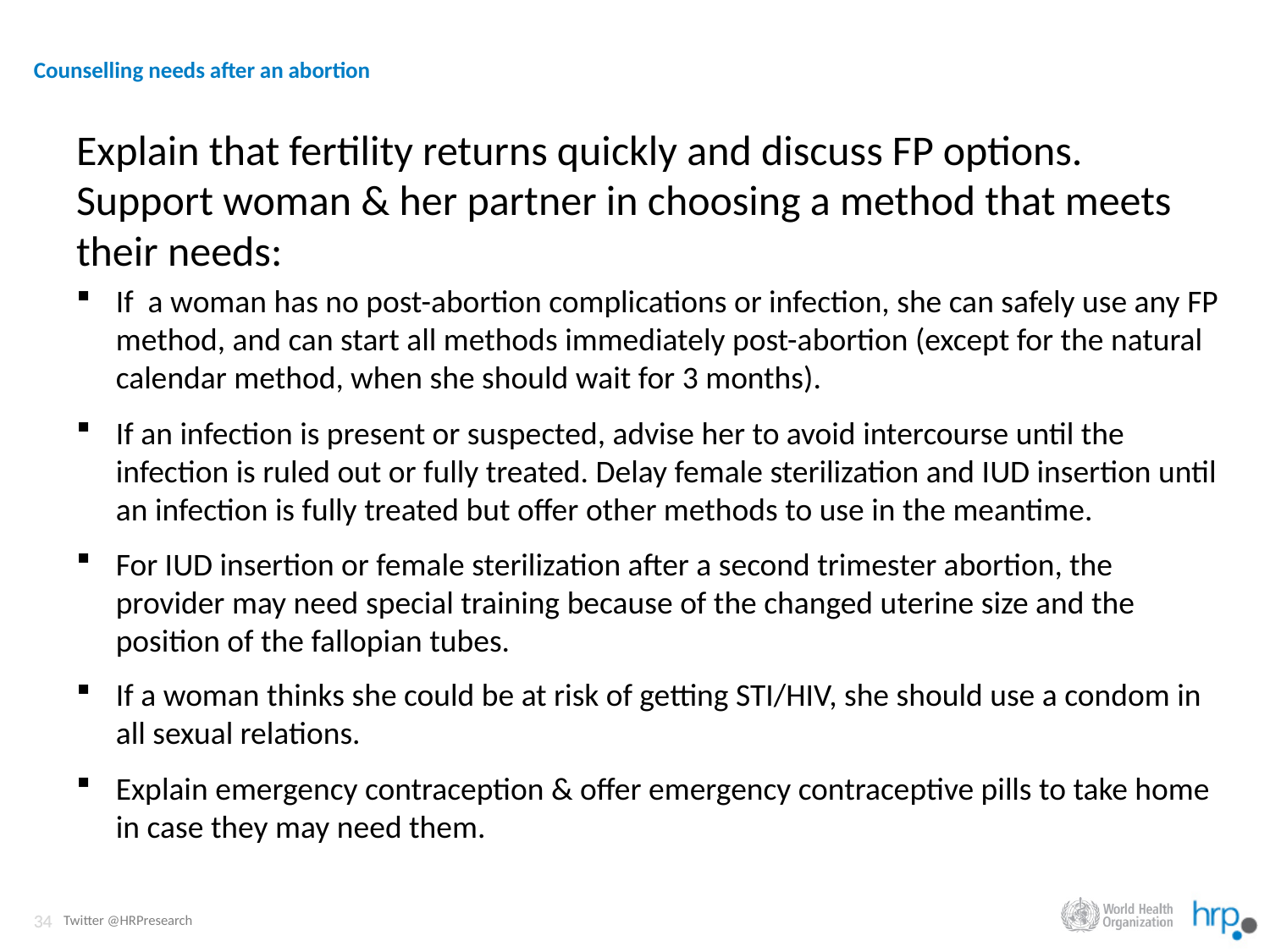

# Counselling needs after an abortion
Explain that fertility returns quickly and discuss FP options. Support woman & her partner in choosing a method that meets their needs:
If  a woman has no post-abortion complications or infection, she can safely use any FP method, and can start all methods immediately post-abortion (except for the natural calendar method, when she should wait for 3 months).
If an infection is present or suspected, advise her to avoid intercourse until the infection is ruled out or fully treated. Delay female sterilization and IUD insertion until an infection is fully treated but offer other methods to use in the meantime.
For IUD insertion or female sterilization after a second trimester abortion, the provider may need special training because of the changed uterine size and the position of the fallopian tubes.
If a woman thinks she could be at risk of getting STI/HIV, she should use a condom in all sexual relations.
Explain emergency contraception & offer emergency contraceptive pills to take home in case they may need them.